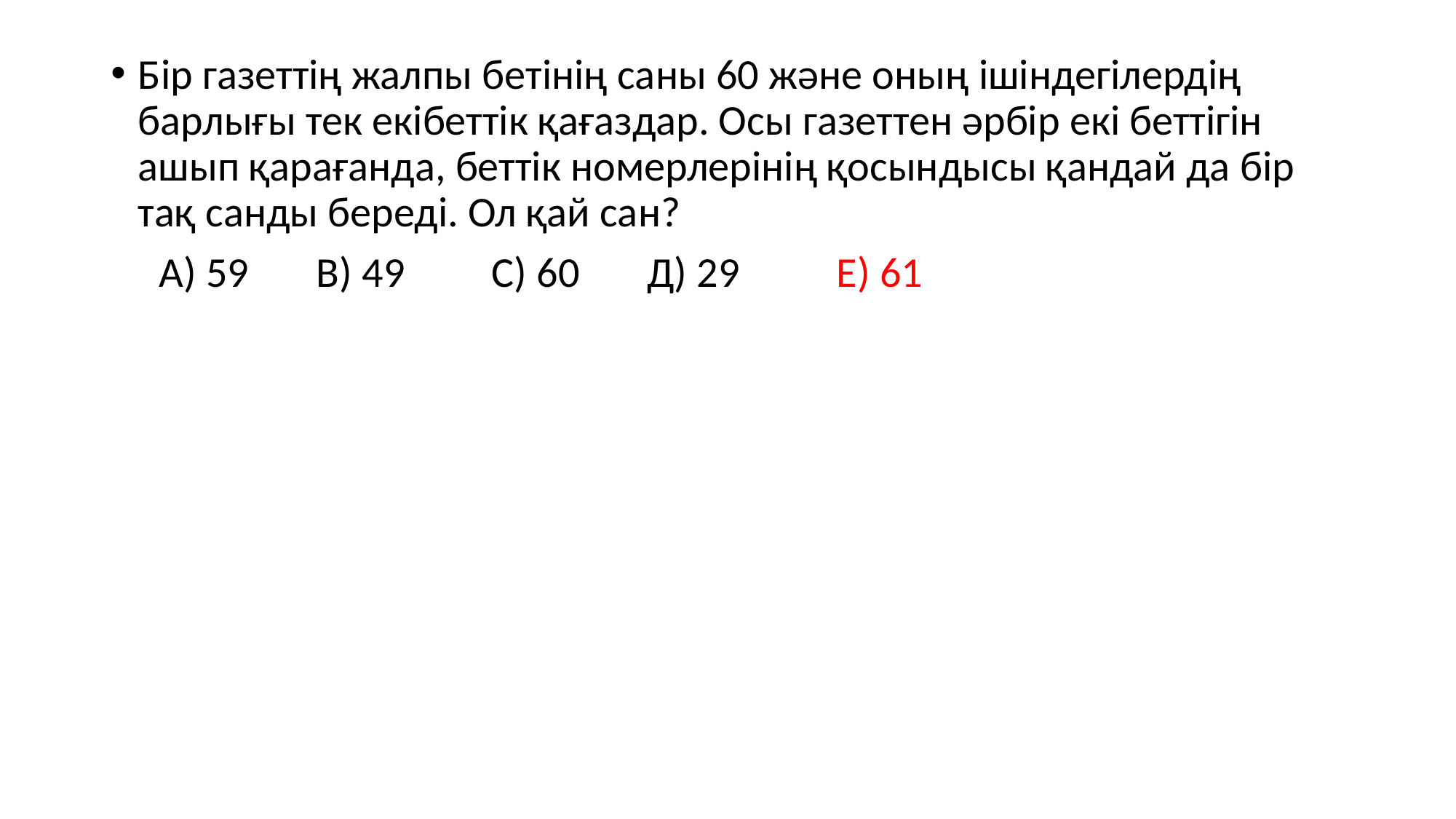

Бір газеттің жалпы бетінің саны 60 және оның ішіндегілердің барлығы тек екібеттік қағаздар. Осы газеттен әрбір екі беттігін ашып қарағанда, беттік номерлерінің қосындысы қандай да бір тақ санды береді. Ол қай сан?
     А) 59       В) 49         С) 60       Д) 29          Е) 61